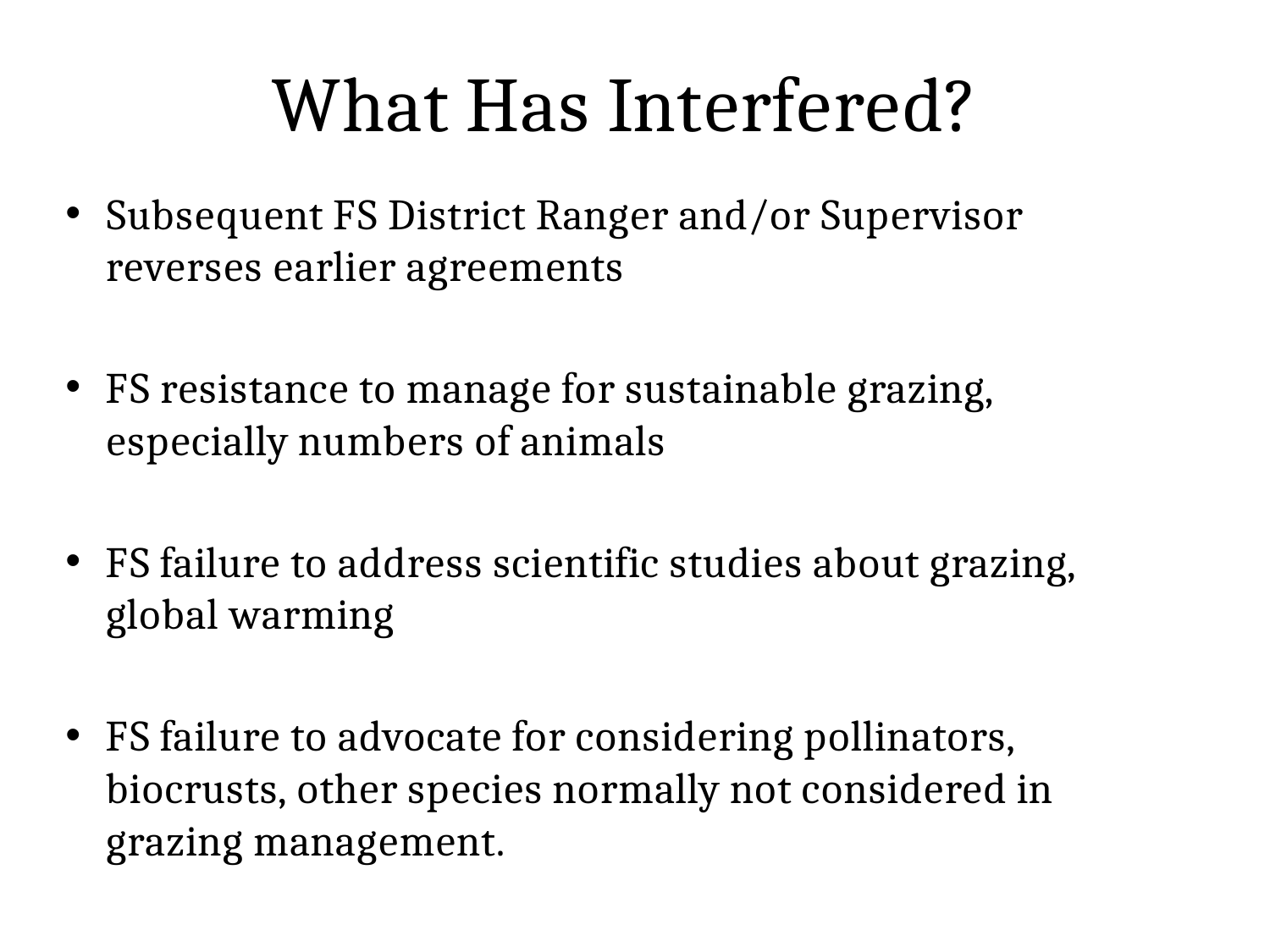

# What Has Interfered?
Subsequent FS District Ranger and/or Supervisor reverses earlier agreements

FS resistance to manage for sustainable grazing, especially numbers of animals

FS failure to address scientific studies about grazing, global warming

FS failure to advocate for considering pollinators, biocrusts, other species normally not considered in grazing management.